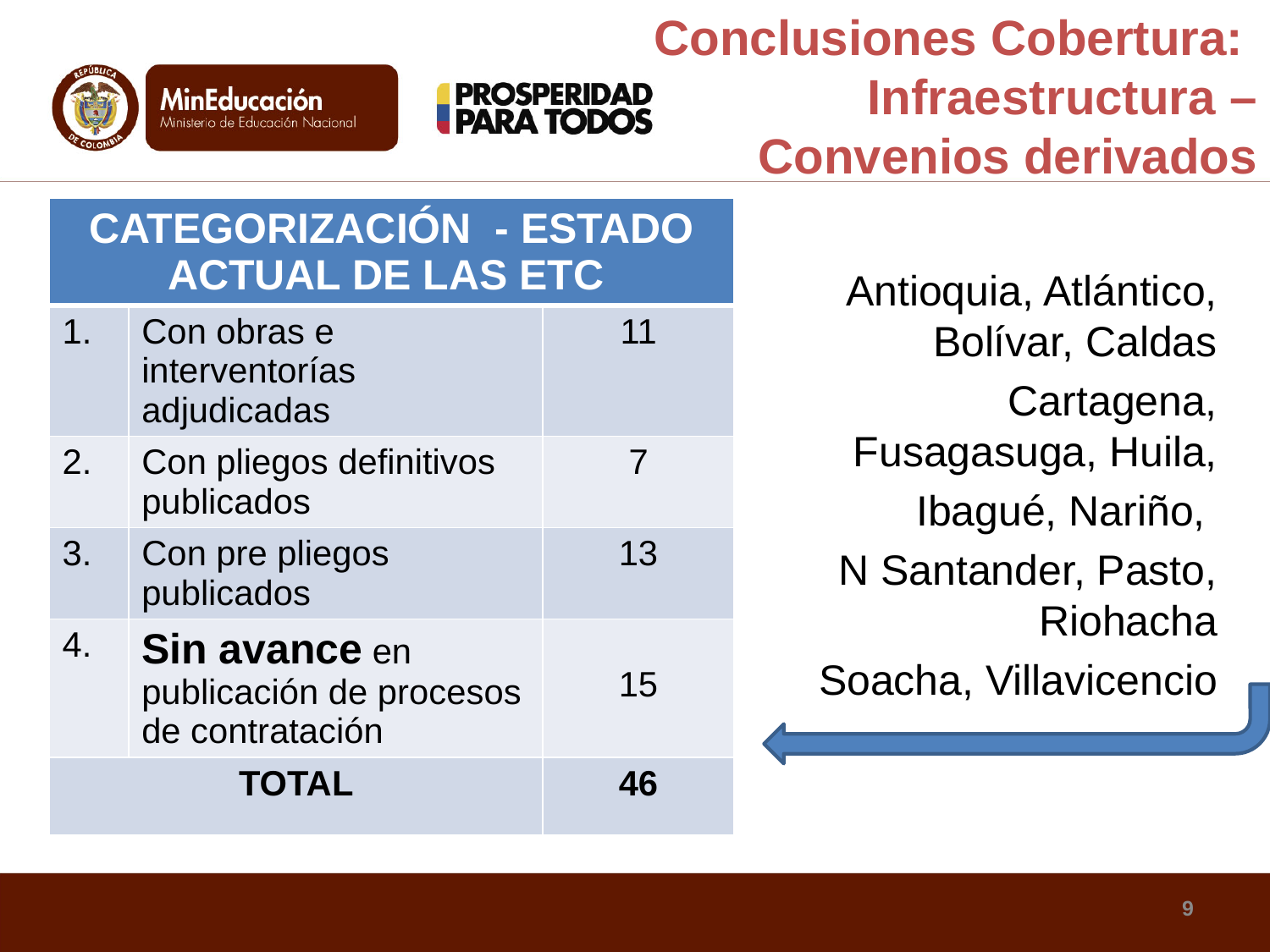

Conclusiones Cobertura:
Infraestructura –
 Convenios derivados
| CATEGORIZACIÓN - ESTADO ACTUAL DE LAS ETC |  |  |
| --- | --- | --- |
| 1. | Con obras e interventorías adjudicadas | 11 |
| 2. | Con pliegos definitivos publicados | 7 |
| 3. | Con pre pliegos publicados | 13 |
| 4. | Sin avance en publicación de procesos de contratación | 15 |
| TOTAL |  | 46 |

Antioquia, Atlántico, Bolívar, Caldas
Cartagena, Fusagasuga, Huila,
Ibagué, Nariño,
N Santander, Pasto, Riohacha
Soacha, Villavicencio

9